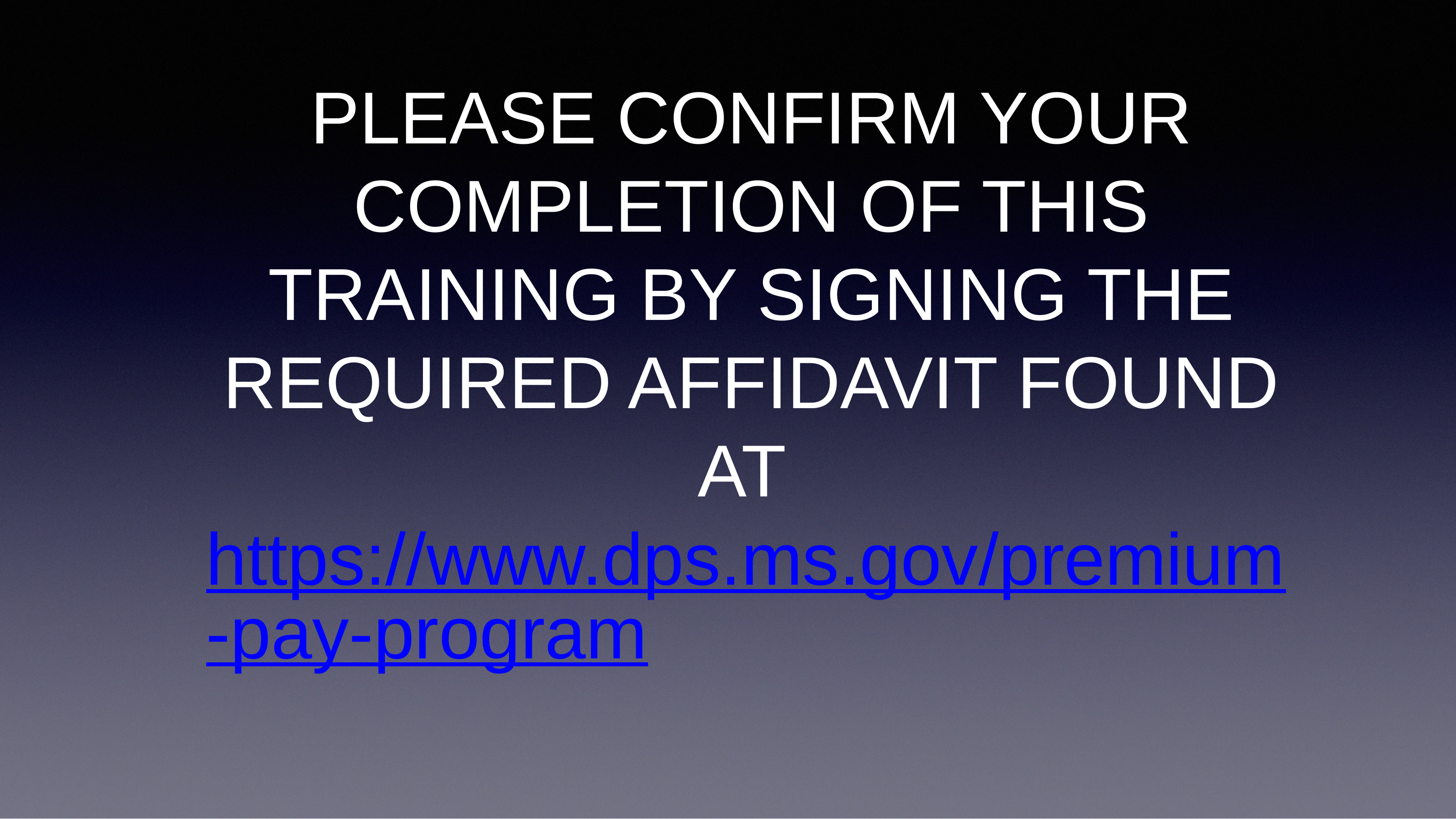

# PLEASE CONFIRM YOUR COMPLETION OF THIS TRAINING BY SIGNING THE REQUIRED AFFIDAVIT FOUND AT https://www.dps.ms.gov/premium-pay-program